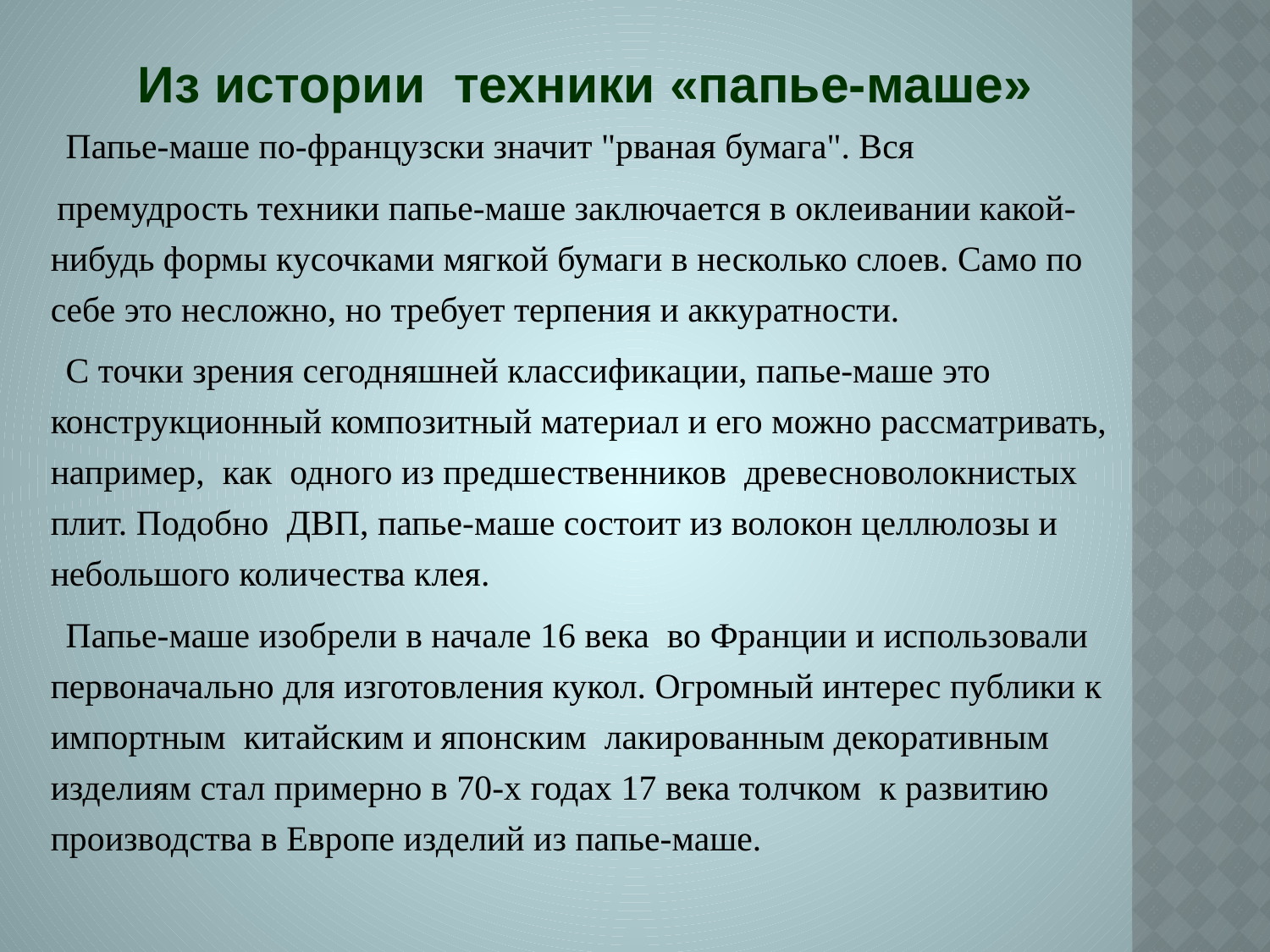

# Из истории  техники «папье-маше»
      Папье-маше по-французски значит "рваная бумага". Вся
     премудрость техники папье-маше заключается в оклеивании какой-нибудь формы кусочками мягкой бумаги в несколько слоев. Само по себе это несложно, но требует терпения и аккуратности.
      С точки зрения сегодняшней классификации, папье-маше это конструкционный композитный материал и его можно рассматривать, например,  как  одного из предшественников  древесноволокнистых плит. Подобно  ДВП, папье-маше состоит из волокон целлюлозы и небольшого количества клея.
      Папье-маше изобрели в начале 16 века  во Франции и использовали первоначально для изготовления кукол. Огромный интерес публики к импортным  китайским и японским  лакированным декоративным изделиям стал примерно в 70-х годах 17 века толчком  к развитию производства в Европе изделий из папье-маше.